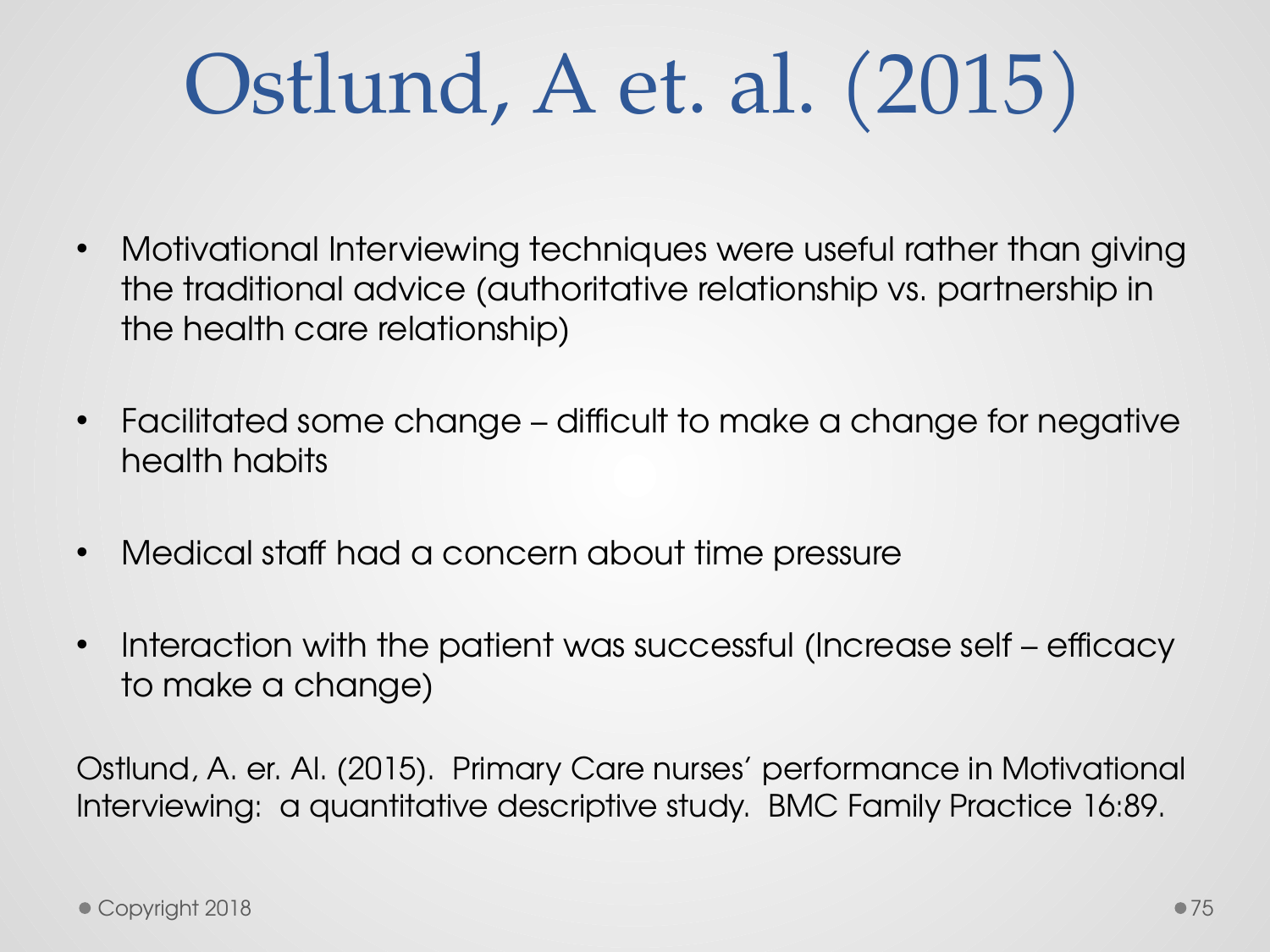

# Ostlund, A et. al. (2015)
Motivational Interviewing techniques were useful rather than giving the traditional advice (authoritative relationship vs. partnership in the health care relationship)

Facilitated some change – difficult to make a change for negative health habits

Medical staff had a concern about time pressure

Interaction with the patient was successful (Increase self – efficacy to make a change)
Ostlund, A. er. Al. (2015).  Primary Care nurses’ performance in Motivational Interviewing:  a quantitative descriptive study.  BMC Family Practice 16:89.
Copyright 2018
75